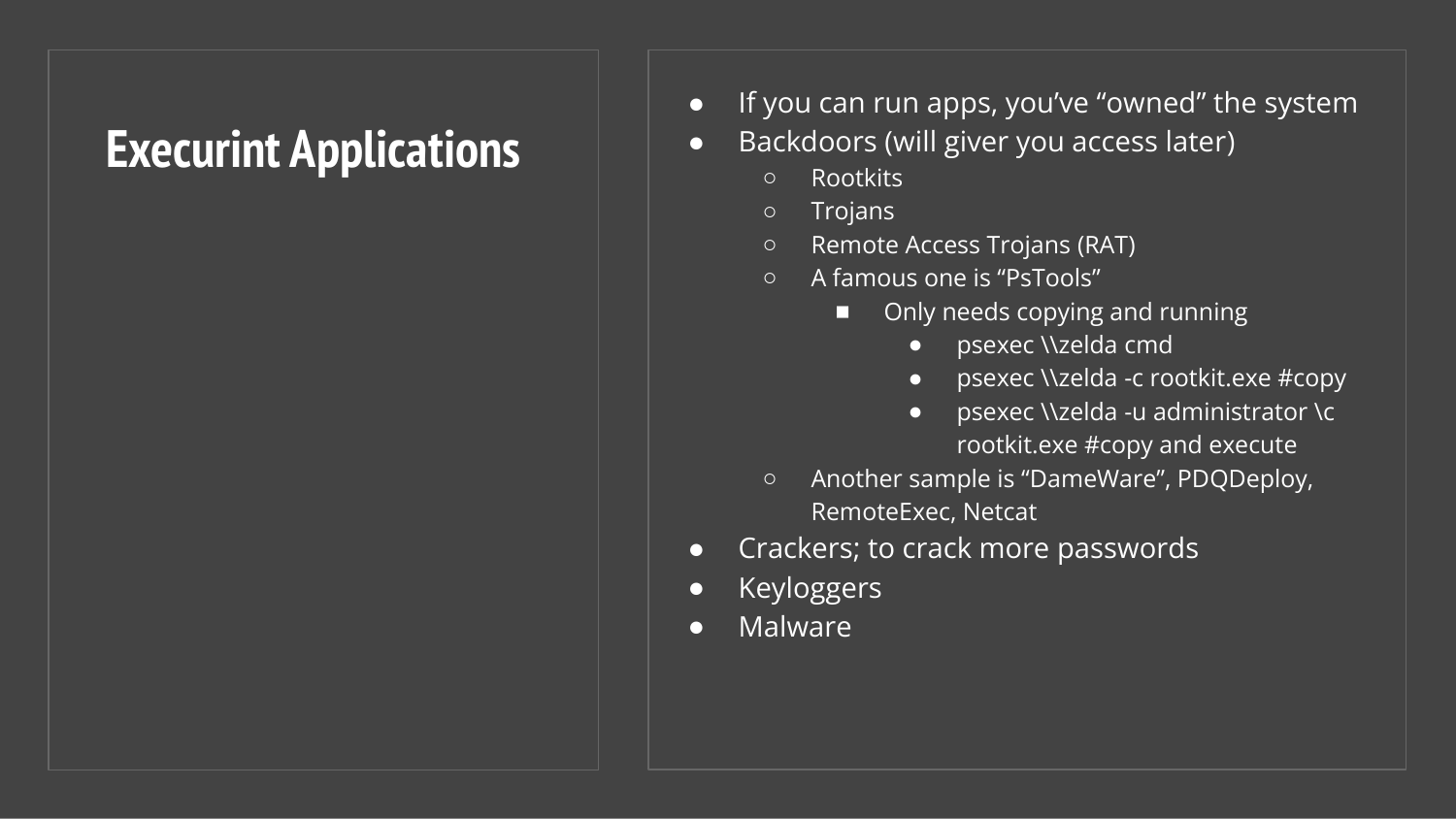

If you can run apps, you’ve “owned” the system
Backdoors (will giver you access later)
Rootkits
Trojans
Remote Access Trojans (RAT)
A famous one is “PsTools”
Only needs copying and running
psexec \\zelda cmd
psexec \\zelda -c rootkit.exe #copy
psexec \\zelda -u administrator \c rootkit.exe #copy and execute
Another sample is “DameWare”, PDQDeploy, RemoteExec, Netcat
Crackers; to crack more passwords
Keyloggers
Malware

# Execurint Applications